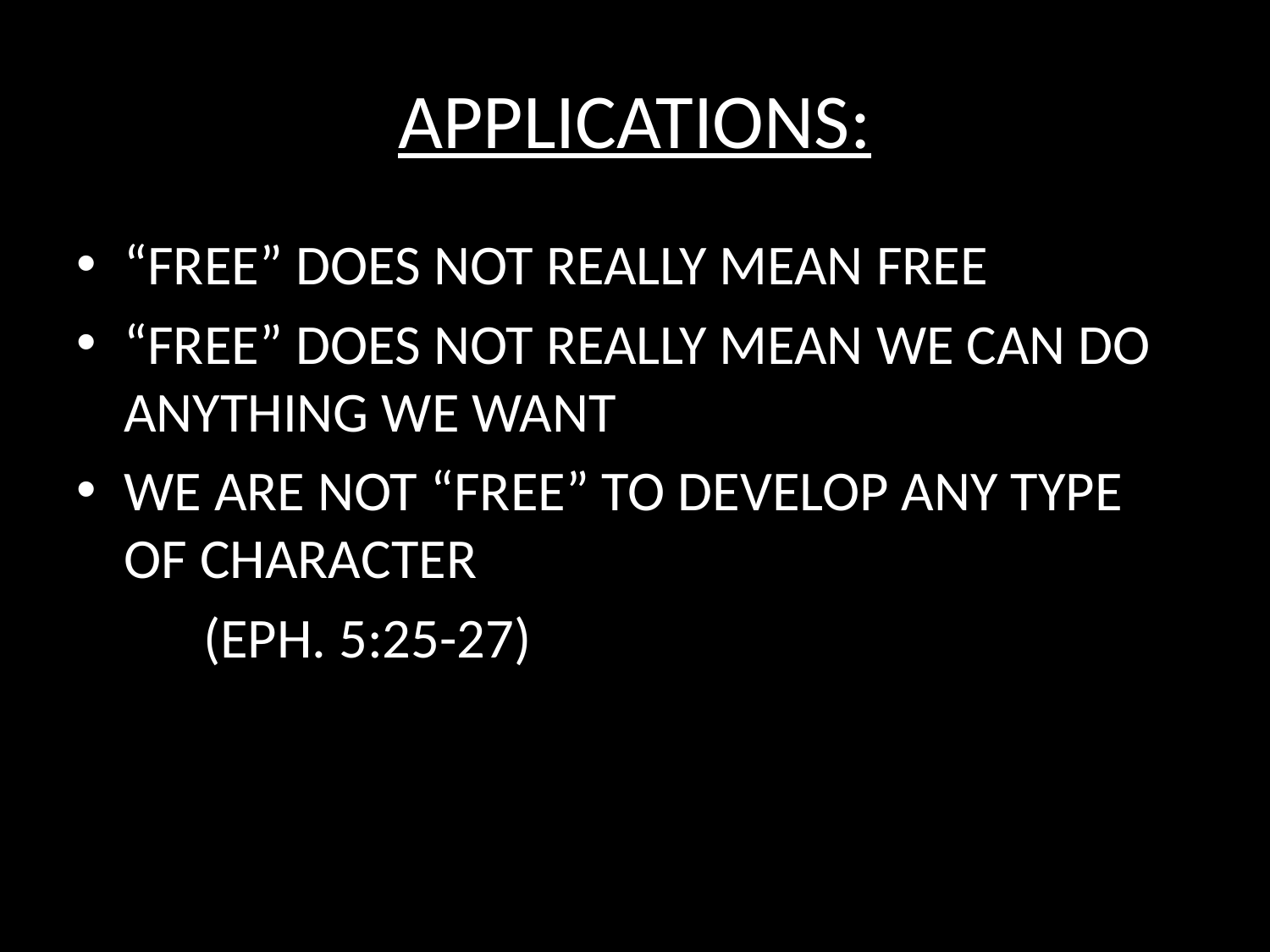

# APPLICATIONS:
“FREE” DOES NOT REALLY MEAN FREE
“FREE” DOES NOT REALLY MEAN WE CAN DO ANYTHING WE WANT
WE ARE NOT “FREE” TO DEVELOP ANY TYPE OF CHARACTER
	(EPH. 5:25-27)